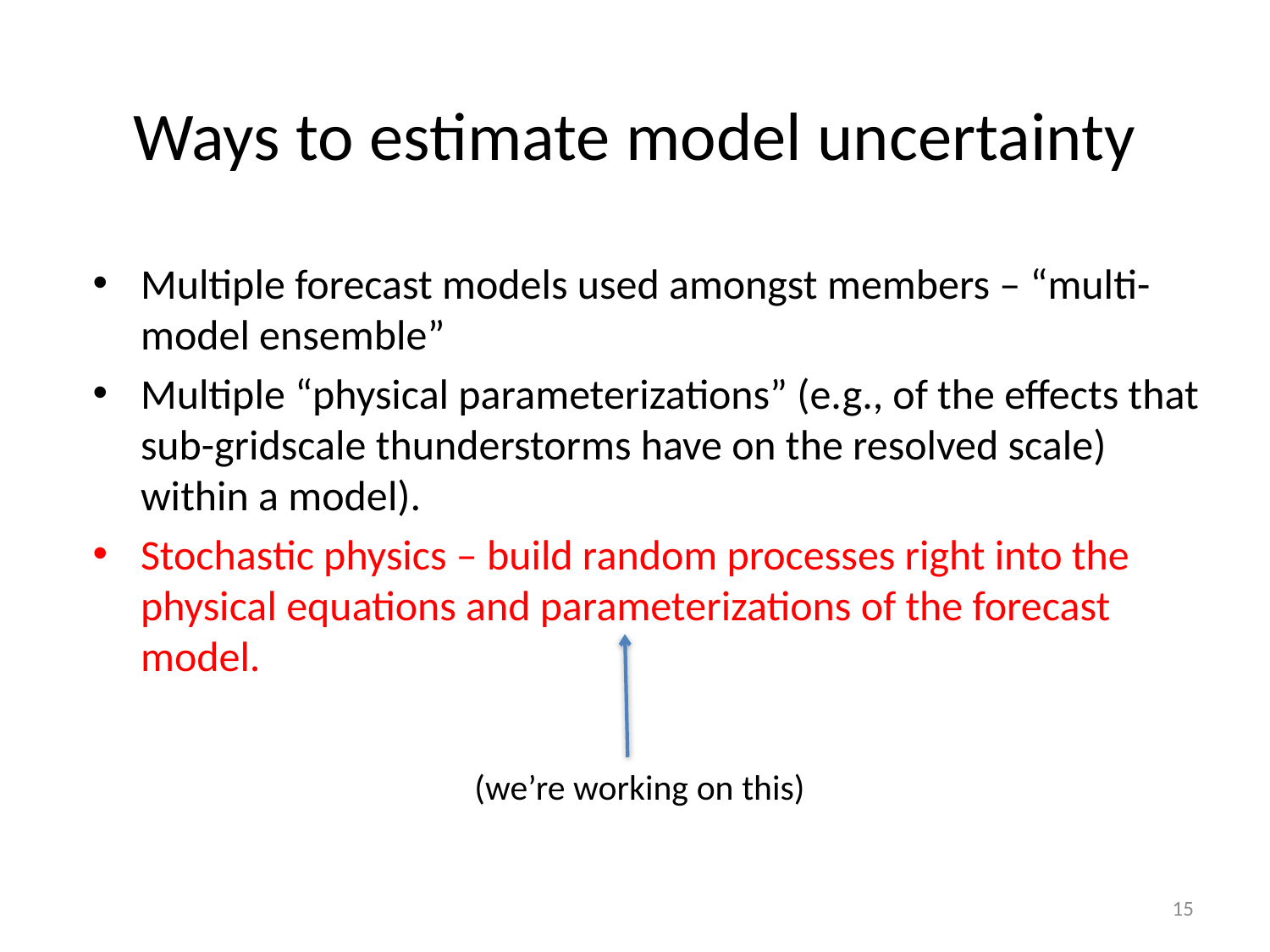

# Ways to estimate model uncertainty
Multiple forecast models used amongst members – “multi-model ensemble”
Multiple “physical parameterizations” (e.g., of the effects that sub-gridscale thunderstorms have on the resolved scale) within a model).
Stochastic physics – build random processes right into the physical equations and parameterizations of the forecast model.

(we’re working on this)
15